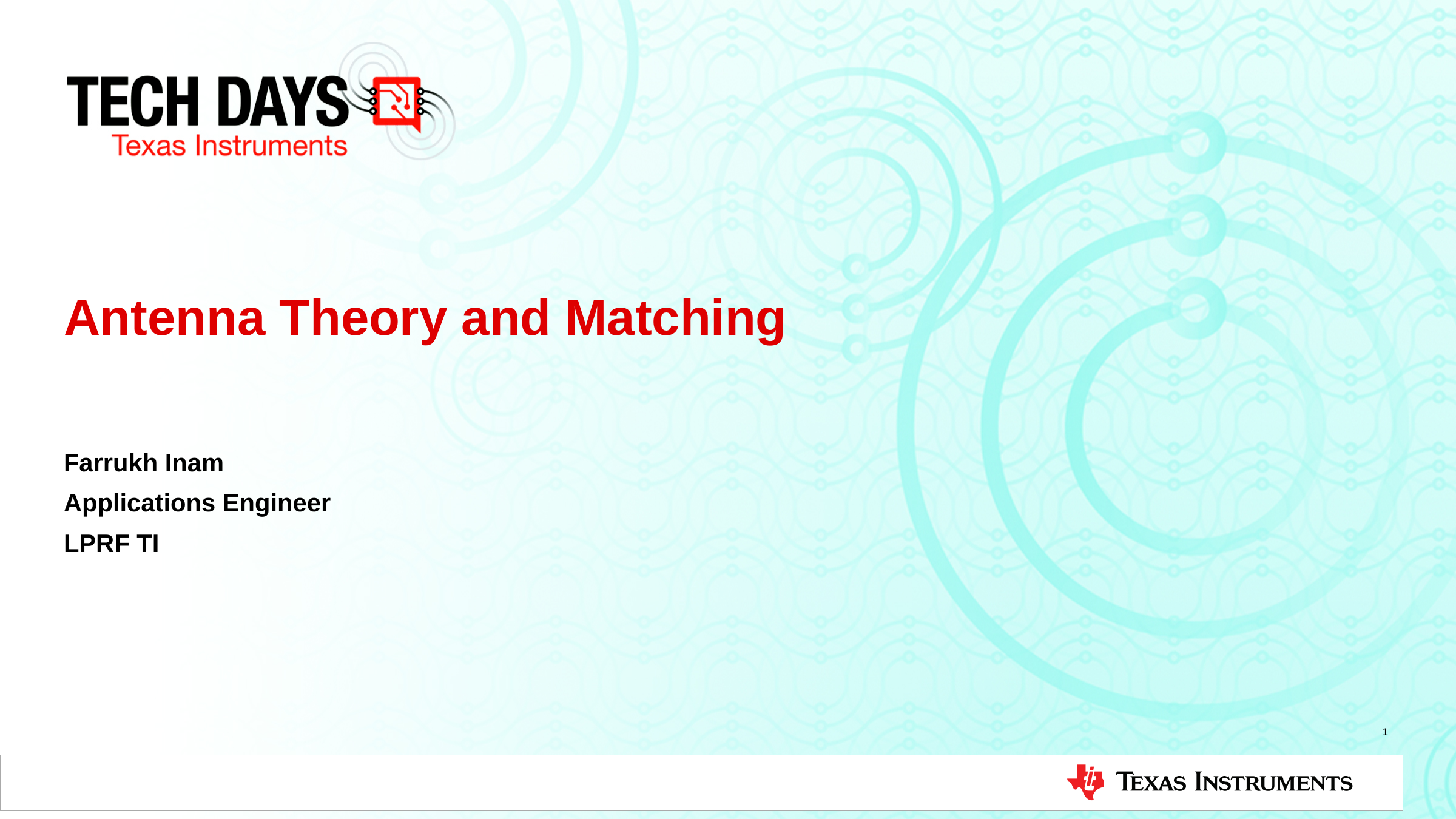

# Antenna Theory and Matching
Farrukh Inam
Applications Engineer
LPRF TI

1